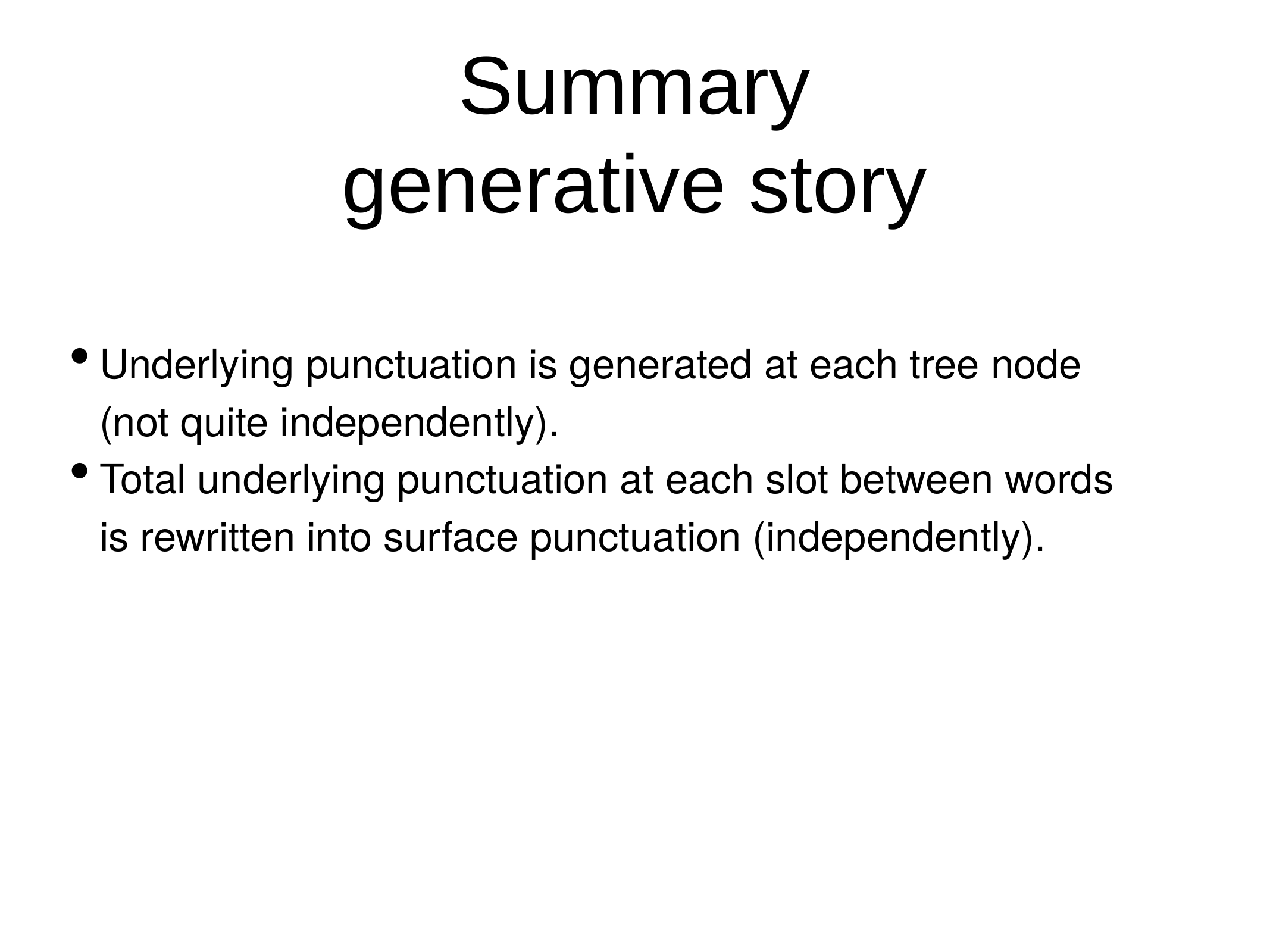

# Summary
generative story
Underlying punctuation is generated at each tree node
(not quite independently).
Total underlying punctuation at each slot between words is rewritten into surface punctuation (independently).
22